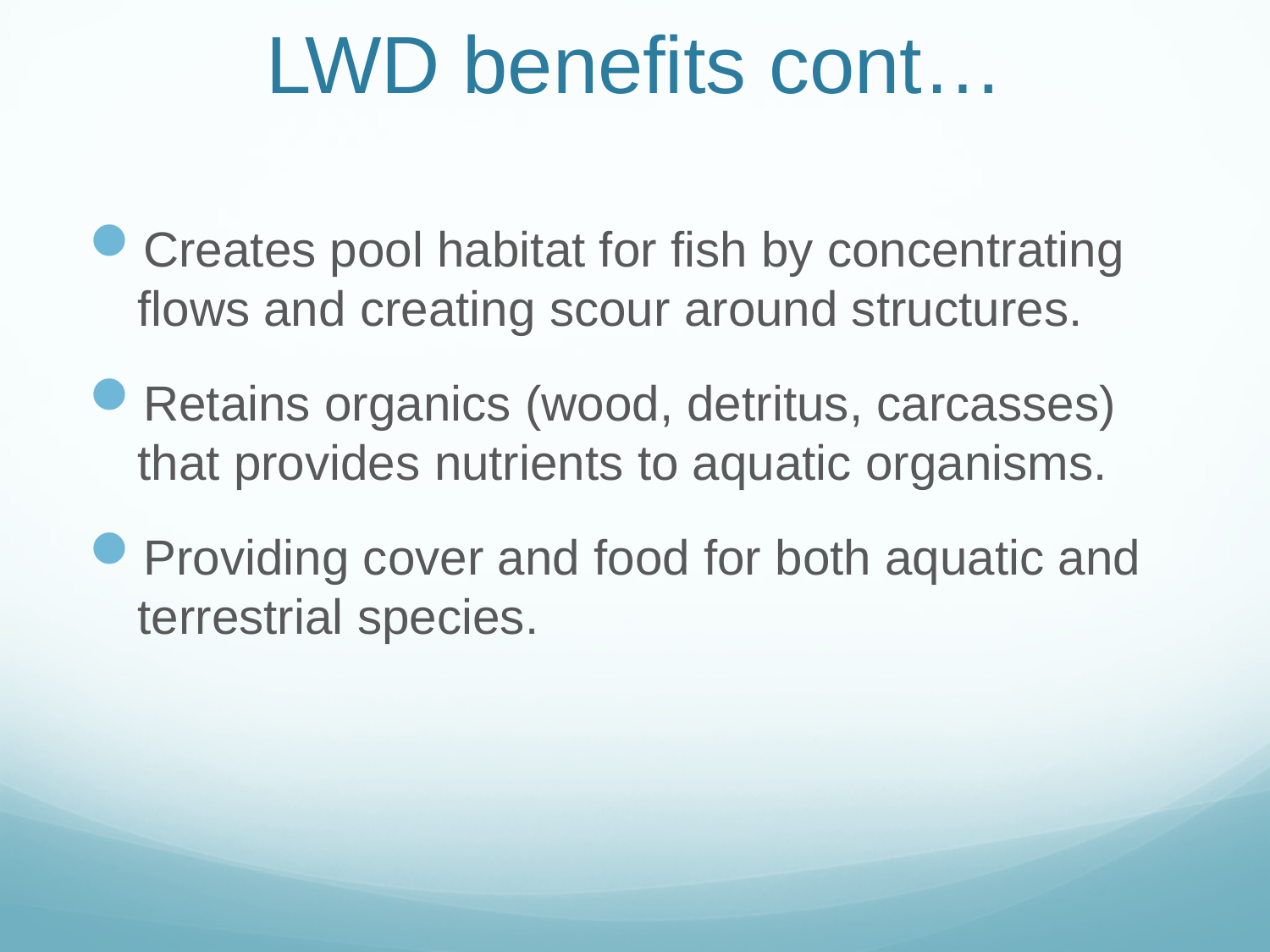

# LWD benefits cont…
Creates pool habitat for fish by concentrating flows and creating scour around structures.
Retains organics (wood, detritus, carcasses) that provides nutrients to aquatic organisms.
Providing cover and food for both aquatic and terrestrial species.